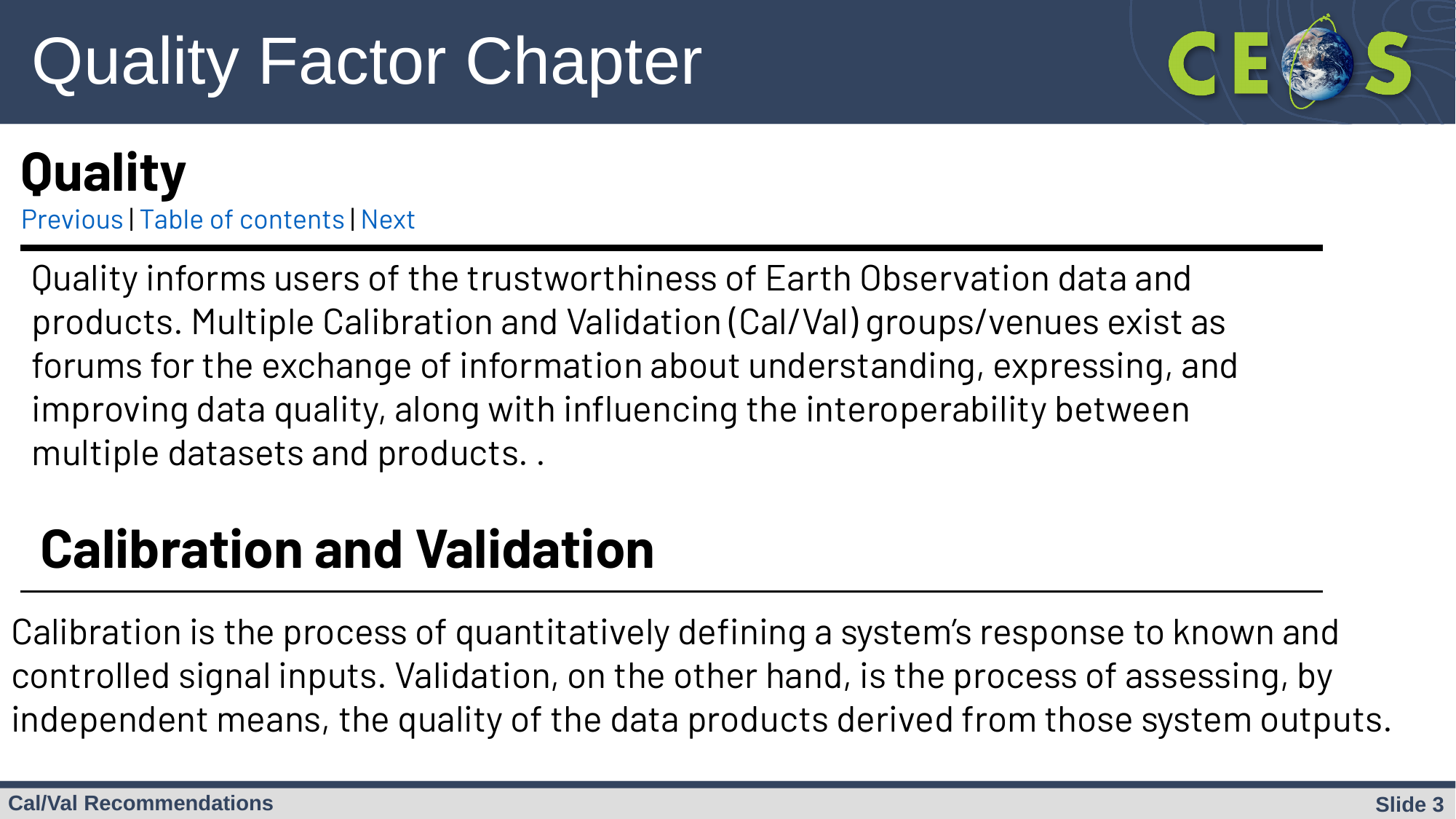

# Quality Factor Chapter
Quality
Previous | Table of contents | Next

Quality informs users of the trustworthiness of Earth Observation data and products. Multiple Calibration and Validation (Cal/Val) groups/venues exist as forums for the exchange of information about understanding, expressing, and improving data quality, along with influencing the interoperability between multiple datasets and products. .
Calibration and Validation

Calibration is the process of quantitatively defining a system’s response to known and controlled signal inputs. Validation, on the other hand, is the process of assessing, by independent means, the quality of the data products derived from those system outputs.